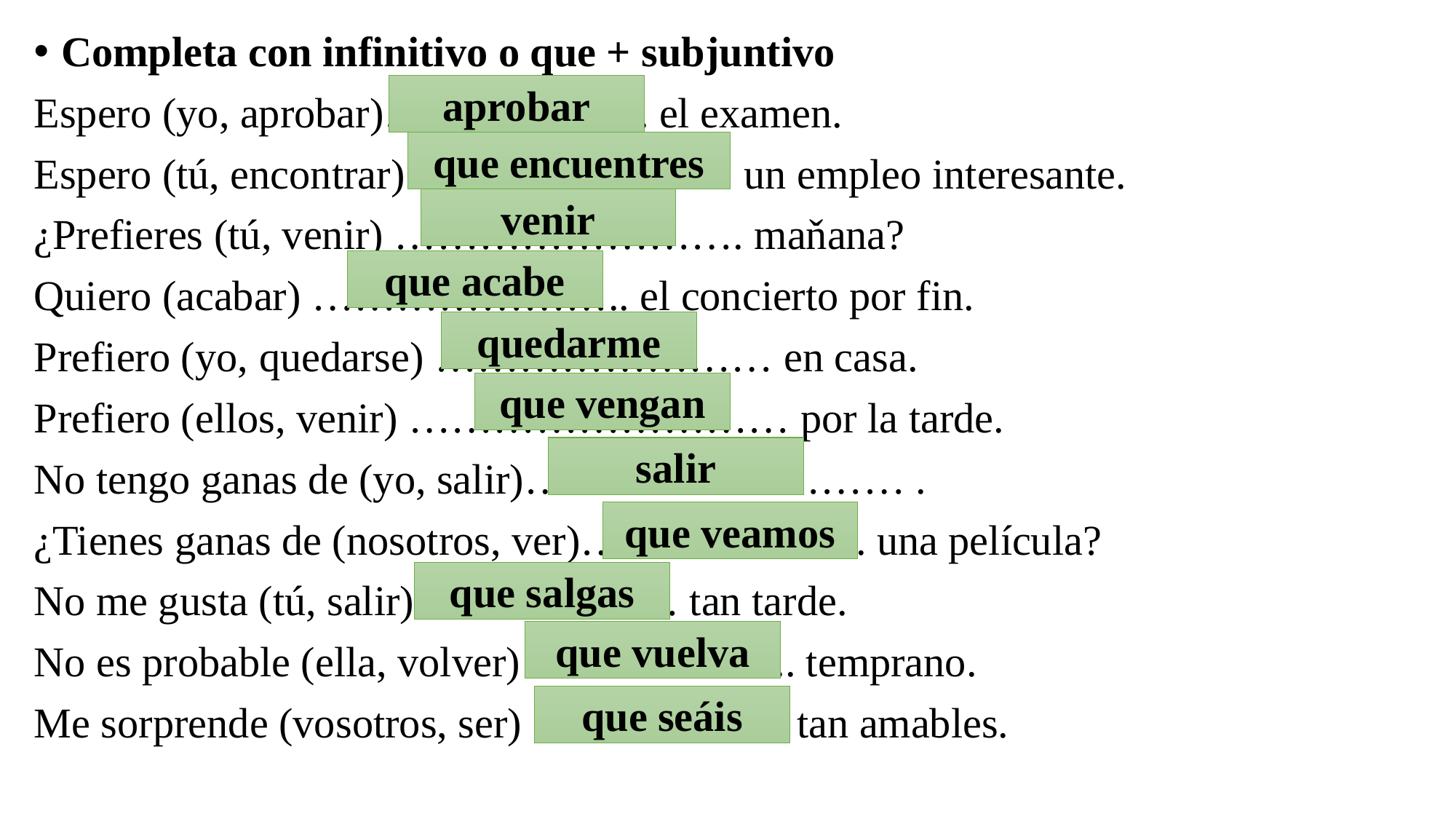

Completa con infinitivo o que + subjuntivo
Espero (yo, aprobar)………………. el examen.
Espero (tú, encontrar).. ………………… un empleo interesante.
¿Prefieres (tú, venir) ……………………. maňana?
Quiero (acabar) ………………….. el concierto por fin.
Prefiero (yo, quedarse) …………………… en casa.
Prefiero (ellos, venir) ……………………… por la tarde.
No tengo ganas de (yo, salir)……………………… .
¿Tienes ganas de (nosotros, ver)… …………….. una película?
No me gusta (tú, salir)….…………… tan tarde.
No es probable (ella, volver)……………….. temprano.
Me sorprende (vosotros, ser) …..………….. tan amables.

aprobar
que encuentres
venir
que acabe
quedarme
que vengan
salir
que veamos
que salgas
que vuelva
que seáis